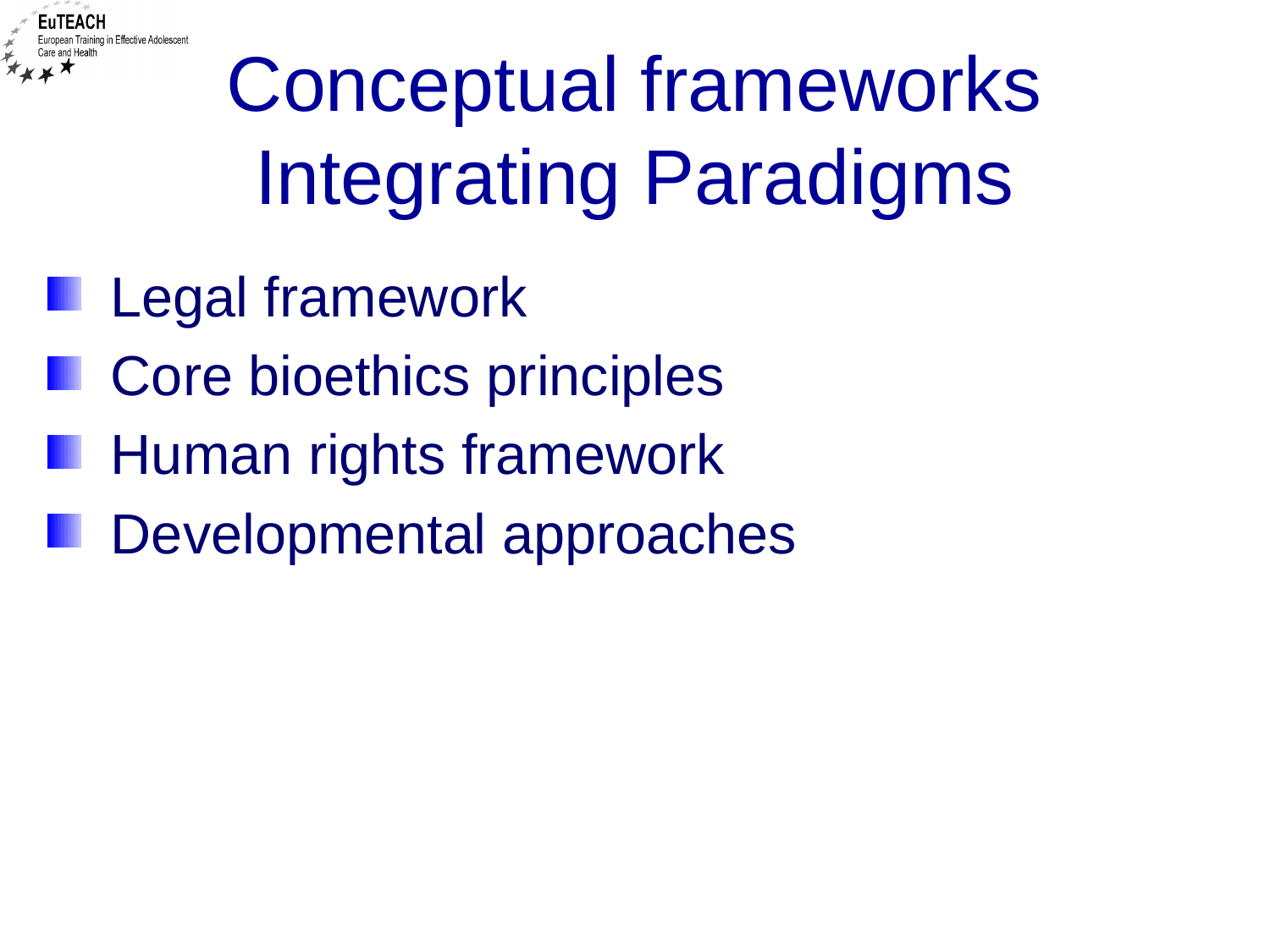

# Conceptual frameworks Integrating Paradigms
Legal framework
Core bioethics principles
Human rights framework
Developmental approaches